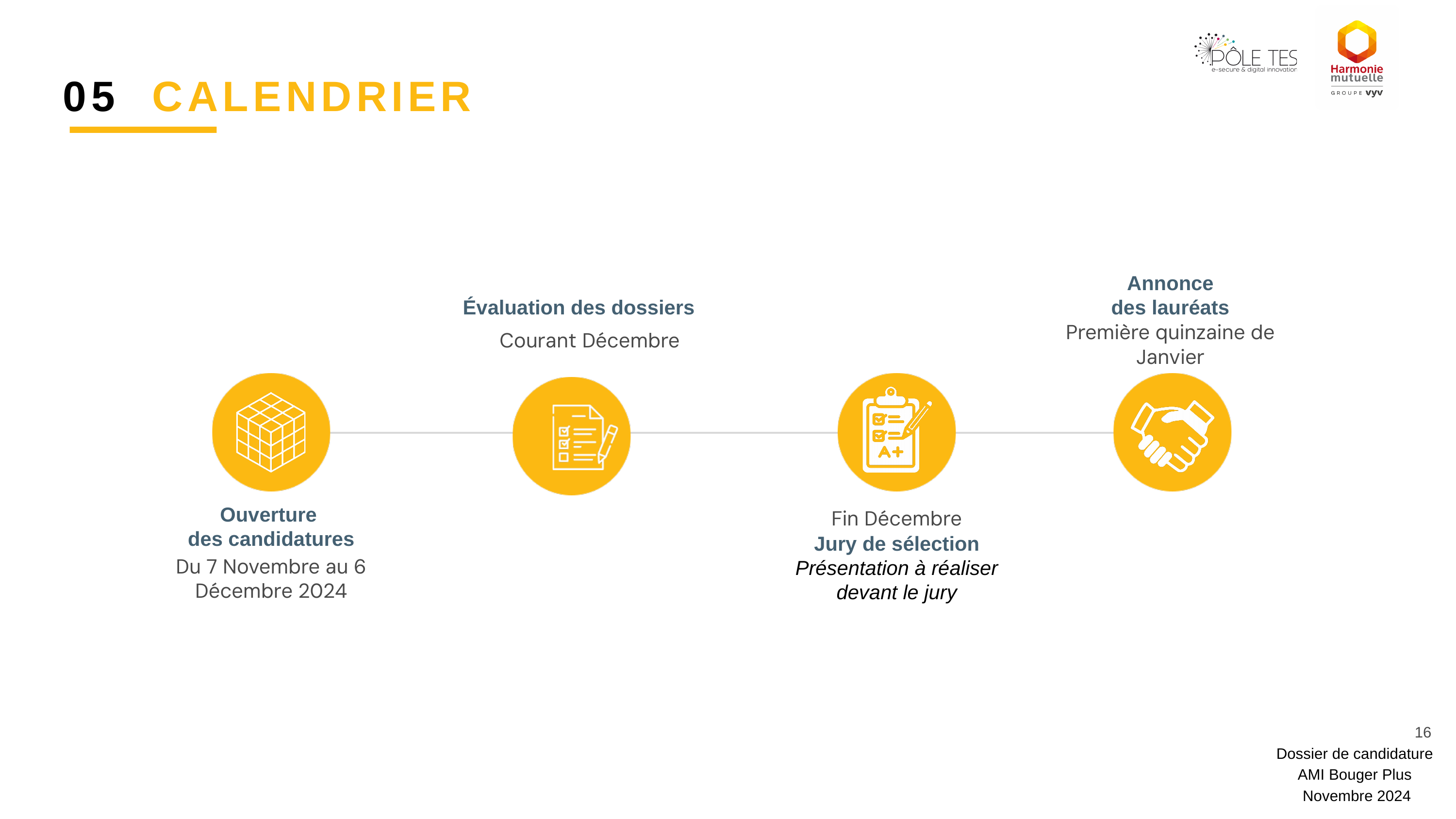

05  CALENDRIER

Annonce
des lauréats
Évaluation des dossiers
Première quinzaine de Janvier
Courant Décembre

Ouverture
des candidatures
Fin Décembre
Jury de sélection
Présentation à réaliser devant le jury
Du 7 Novembre au 6 Décembre 2024
16
Dossier de candidature
AMI Bouger Plus
Novembre 2024